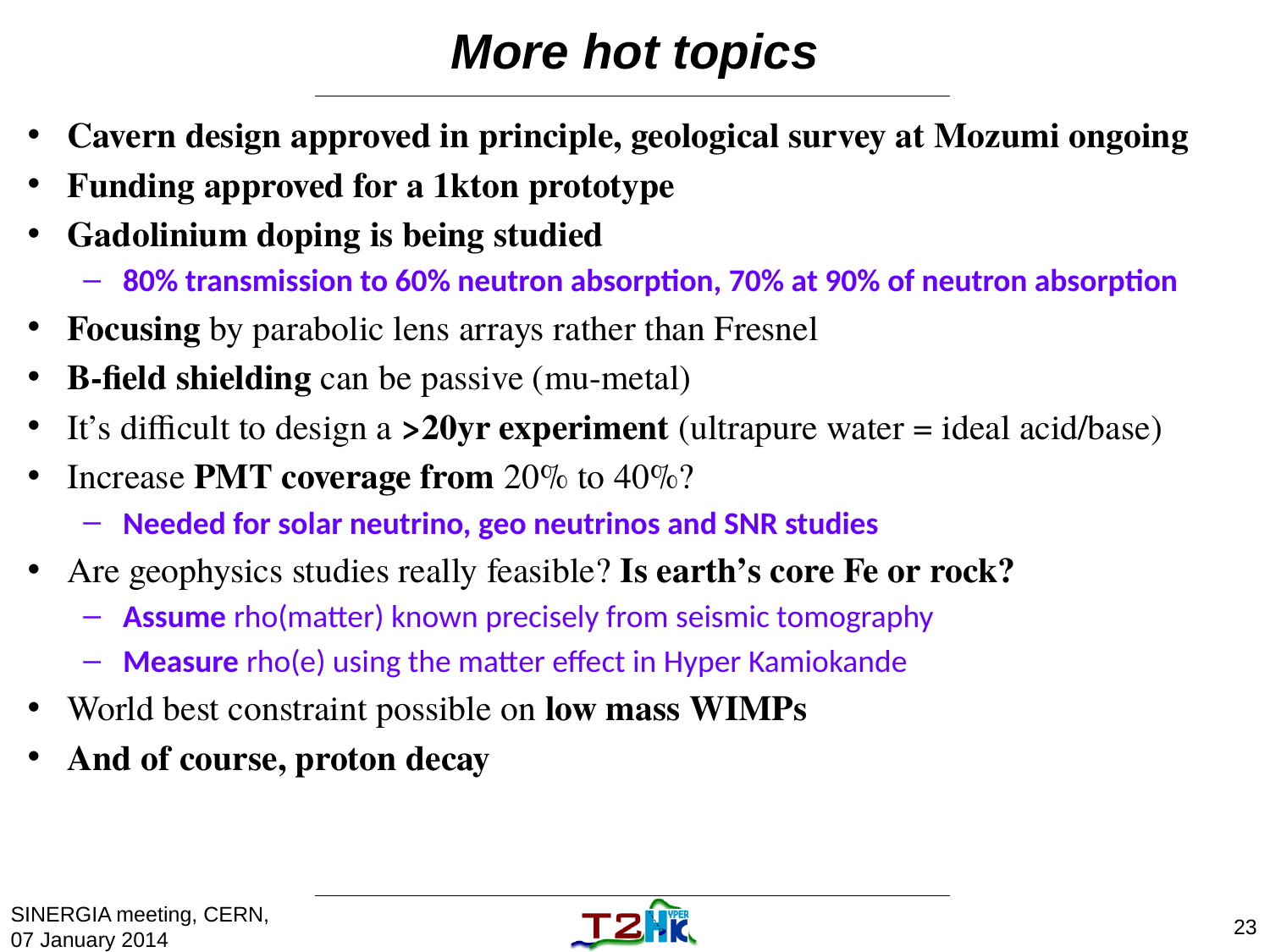

# More hot topics
Cavern design approved in principle, geological survey at Mozumi ongoing
Funding approved for a 1kton prototype
Gadolinium doping is being studied
80% transmission to 60% neutron absorption, 70% at 90% of neutron absorption
Focusing by parabolic lens arrays rather than Fresnel
B-field shielding can be passive (mu-metal)
It’s difficult to design a >20yr experiment (ultrapure water = ideal acid/base)
Increase PMT coverage from 20% to 40%?
Needed for solar neutrino, geo neutrinos and SNR studies
Are geophysics studies really feasible? Is earth’s core Fe or rock?
Assume rho(matter) known precisely from seismic tomography
Measure rho(e) using the matter effect in Hyper Kamiokande
World best constraint possible on low mass WIMPs
And of course, proton decay
SINERGIA meeting, CERN, 07 January 2014
23